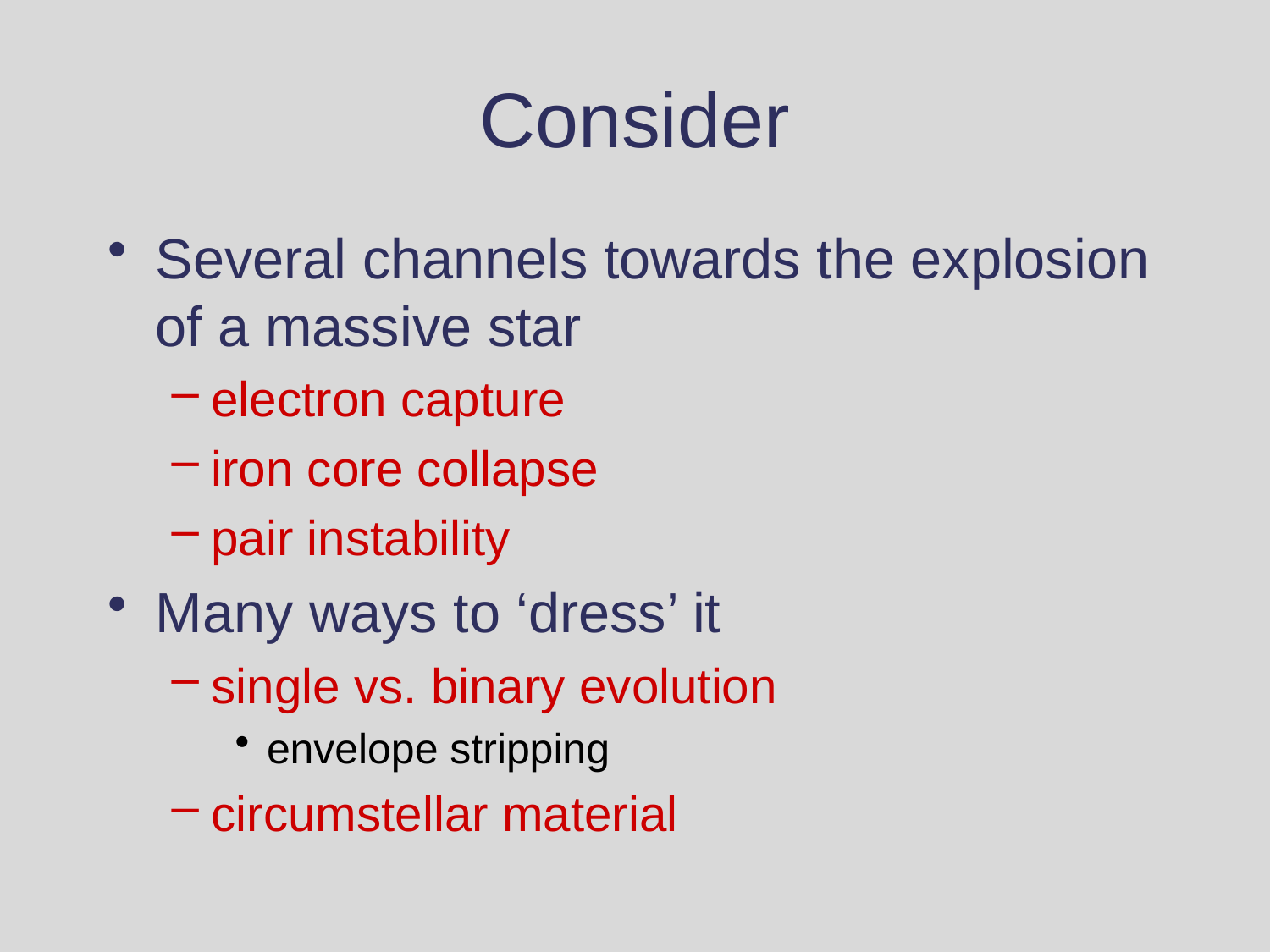

# Consider
Several channels towards the explosion of a massive star
electron capture
iron core collapse
pair instability
Many ways to ‘dress’ it
single vs. binary evolution
envelope stripping
circumstellar material